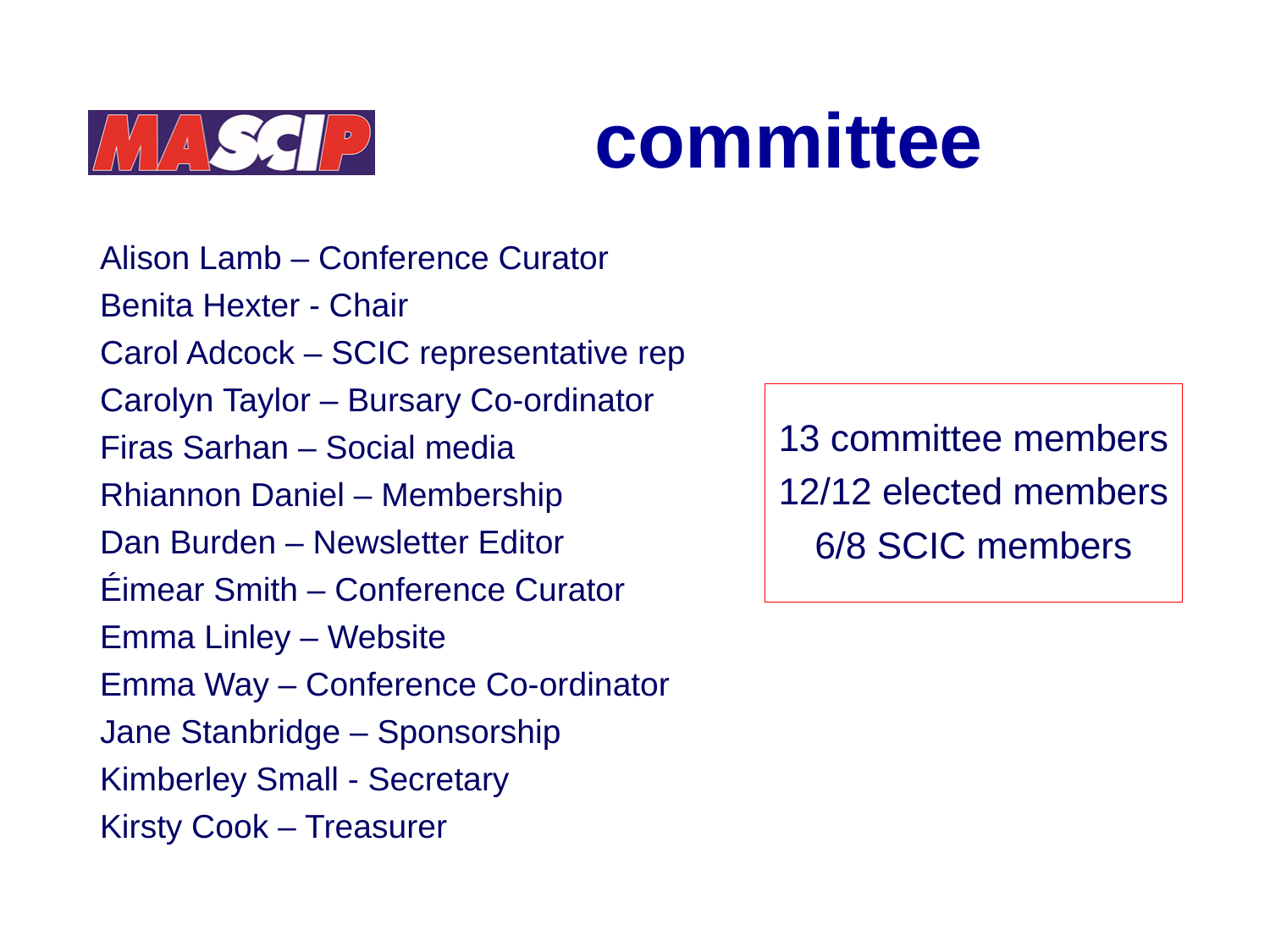

# committee
Alison Lamb – Conference Curator
Benita Hexter - Chair
Carol Adcock – SCIC representative rep
Carolyn Taylor – Bursary Co-ordinator
Firas Sarhan – Social media
Rhiannon Daniel – Membership
Dan Burden – Newsletter Editor
Éimear Smith – Conference Curator
Emma Linley – Website
Emma Way – Conference Co-ordinator
Jane Stanbridge – Sponsorship
Kimberley Small - Secretary
Kirsty Cook – Treasurer

13 committee members
12/12 elected members
6/8 SCIC members